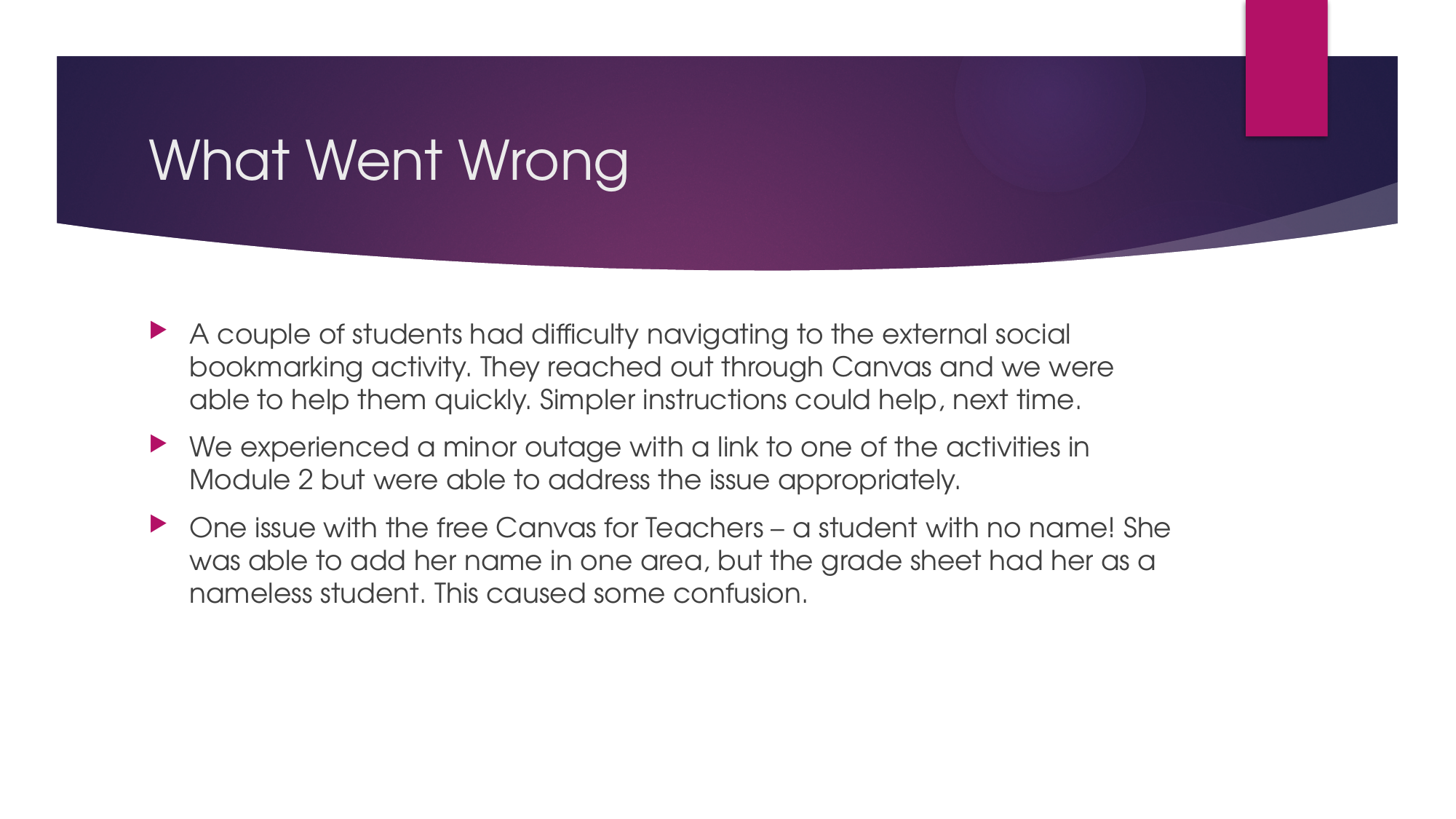

# What Went Wrong
A couple of students had difficulty navigating to the external social bookmarking activity. They reached out through Canvas and we were able to help them quickly. Simpler instructions could help, next time.
We experienced a minor outage with a link to one of the activities in Module 2 but were able to address the issue appropriately.
One issue with the free Canvas for Teachers – a student with no name! She was able to add her name in one area, but the grade sheet had her as a nameless student. This caused some confusion.